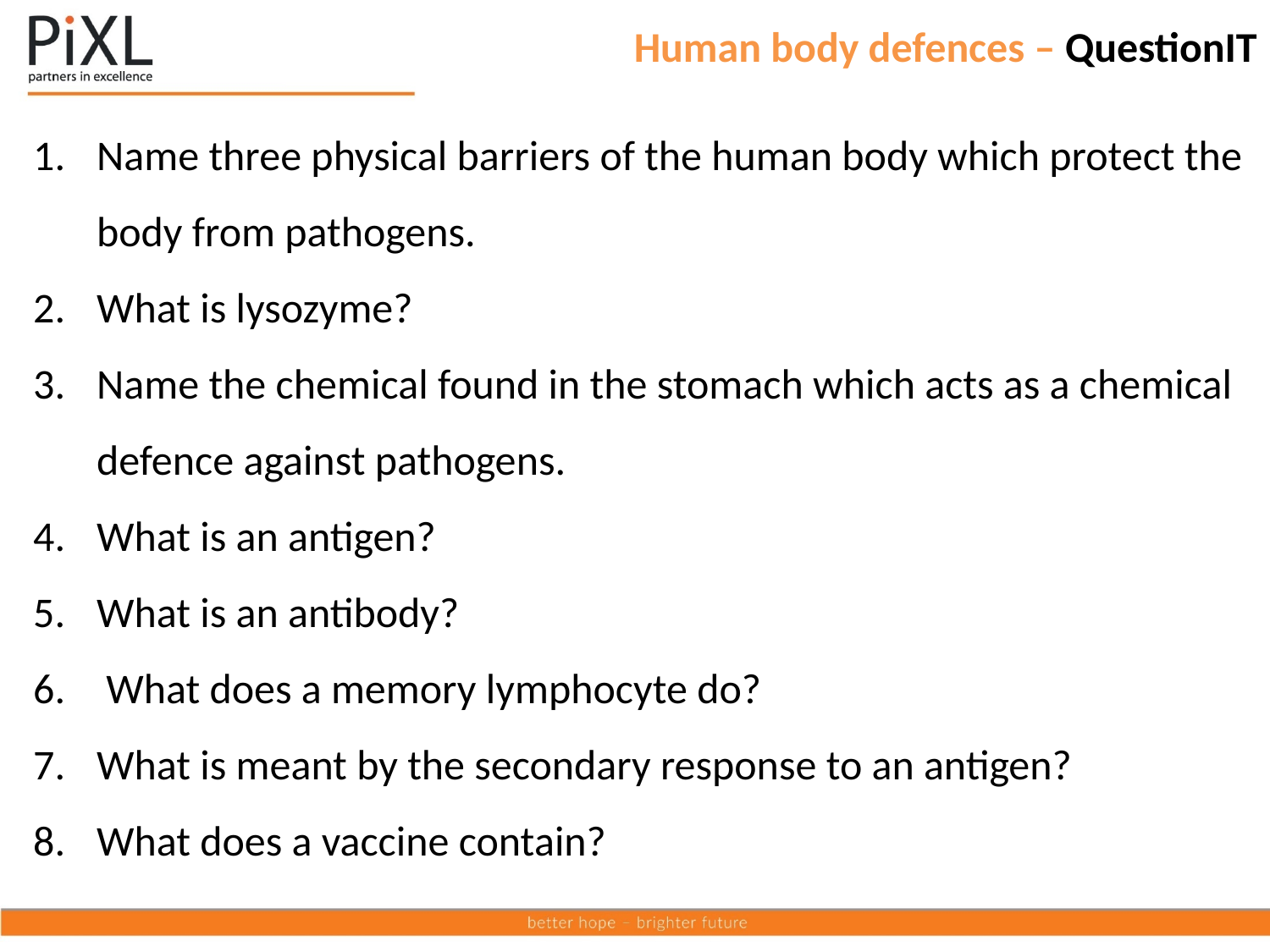

# Human body defences – QuestionIT
Name three physical barriers of the human body which protect the body from pathogens.
What is lysozyme?
Name the chemical found in the stomach which acts as a chemical defence against pathogens.
What is an antigen?
What is an antibody?
 What does a memory lymphocyte do?
What is meant by the secondary response to an antigen?
What does a vaccine contain?